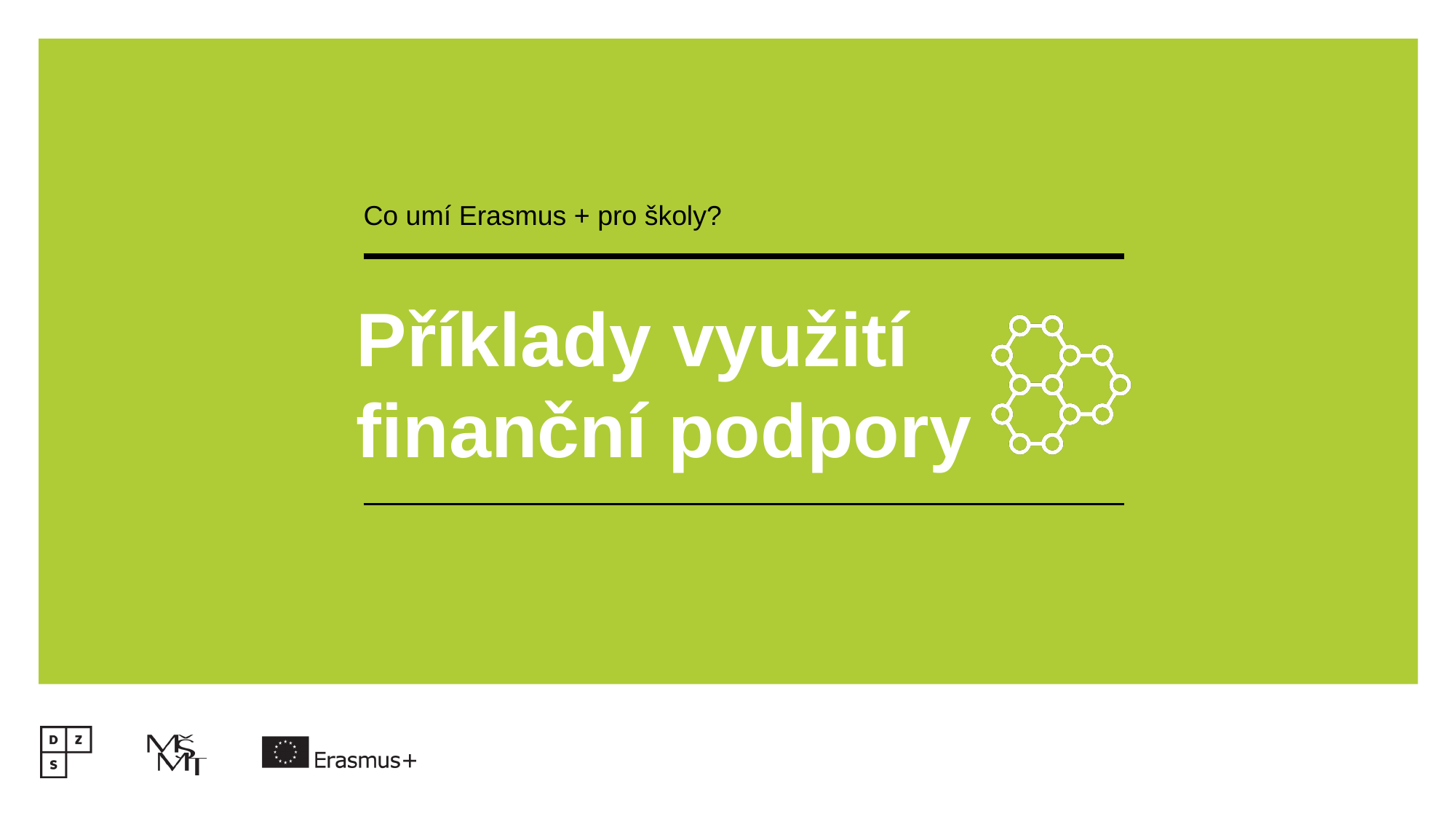

Co umí Erasmus + pro školy?
Příklady využití finanční podpory